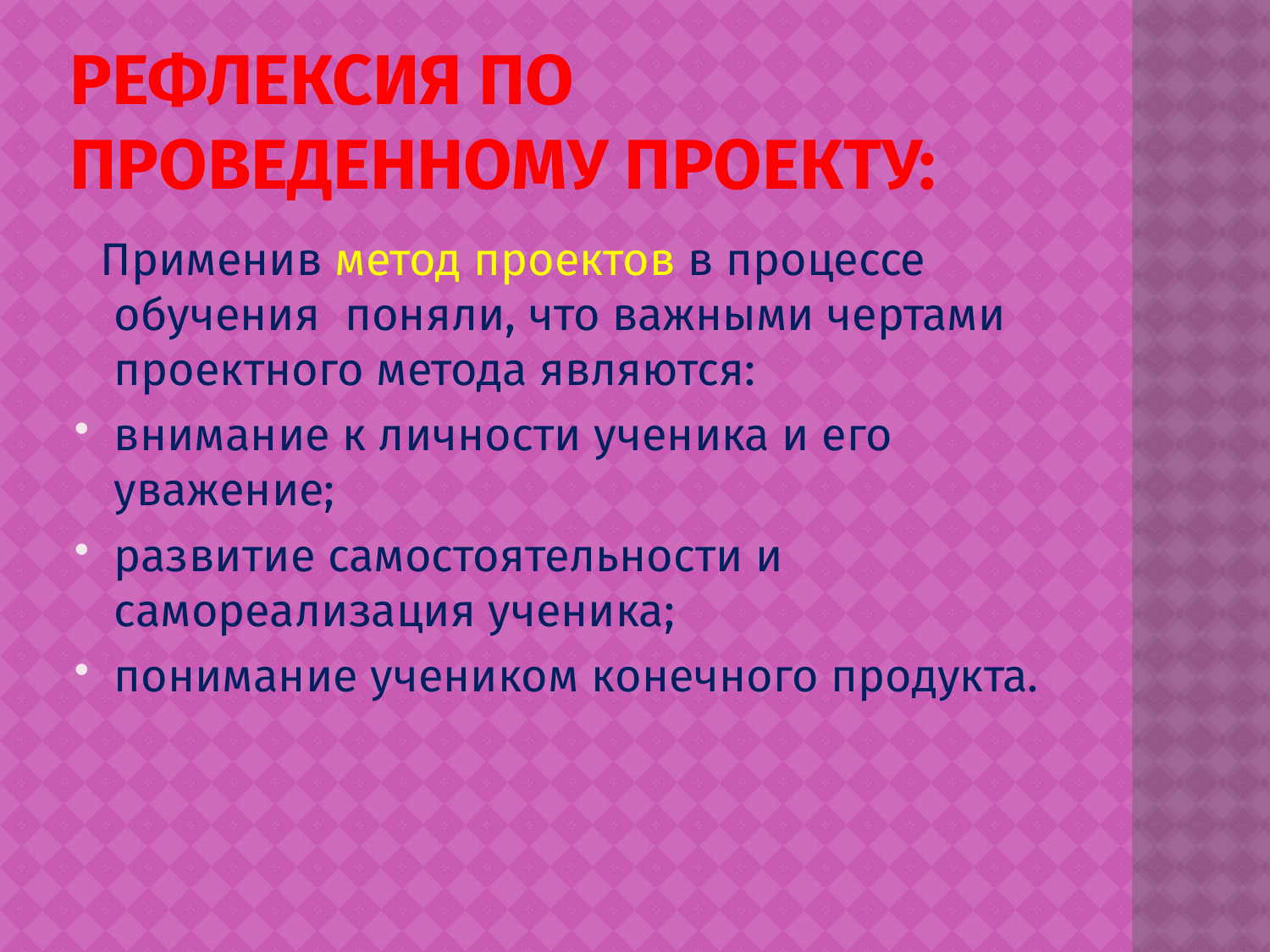

# Рефлексия по проведенному проекту:
  Применив метод проектов в процессе обучения  поняли, что важными чертами проектного метода являются:
внимание к личности ученика и его уважение;
развитие самостоятельности и самореализация ученика;
понимание учеником конечного продукта.